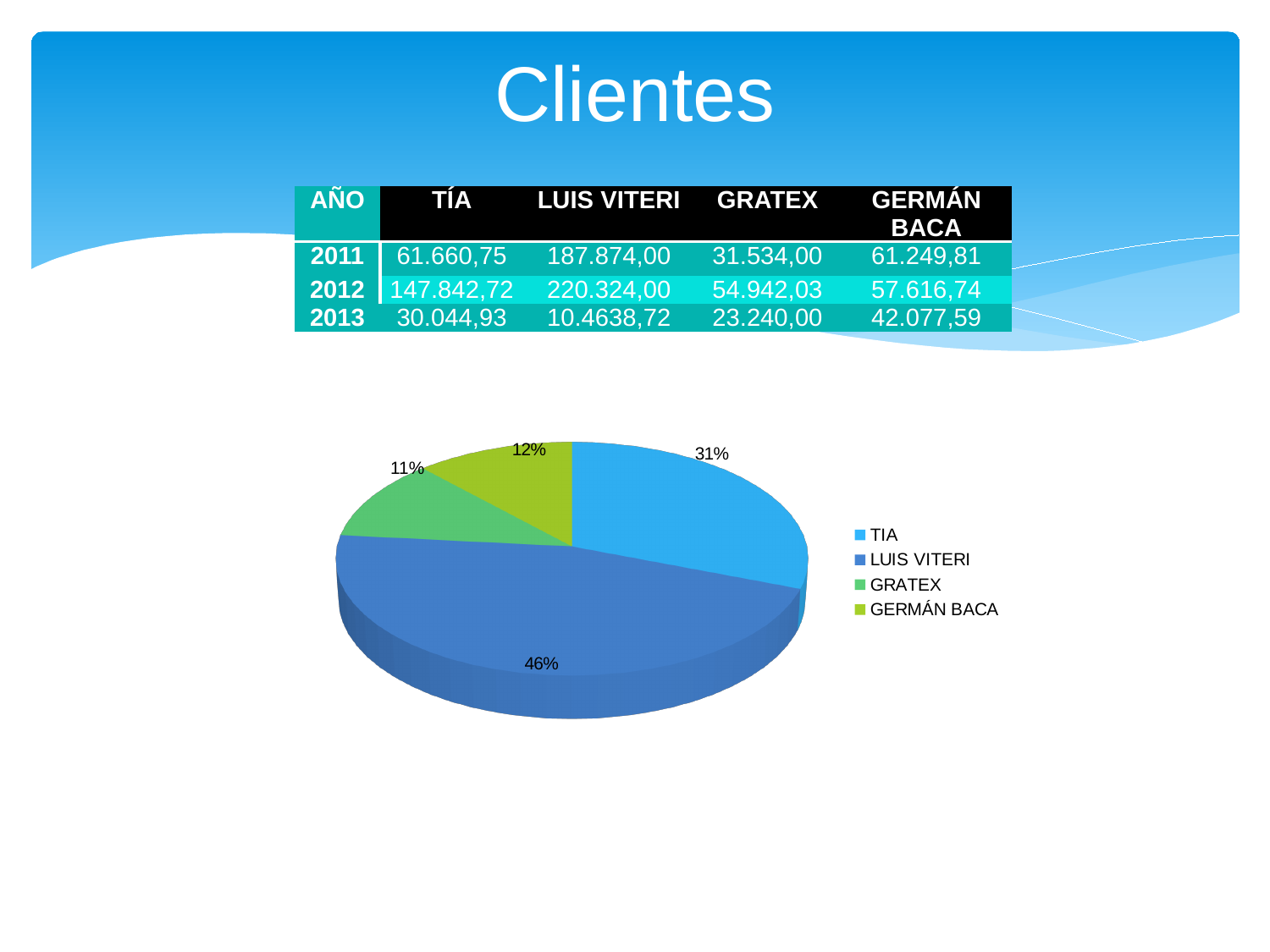

# Clientes
| AÑO | TÍA | LUIS VITERI | GRATEX | GERMÁN BACA |
| --- | --- | --- | --- | --- |
| 2011 | 61.660,75 | 187.874,00 | 31.534,00 | 61.249,81 |
| 2012 | 147.842,72 | 220.324,00 | 54.942,03 | 57.616,74 |
| 2013 | 30.044,93 | 10.4638,72 | 23.240,00 | 42.077,59 |

[unsupported chart]